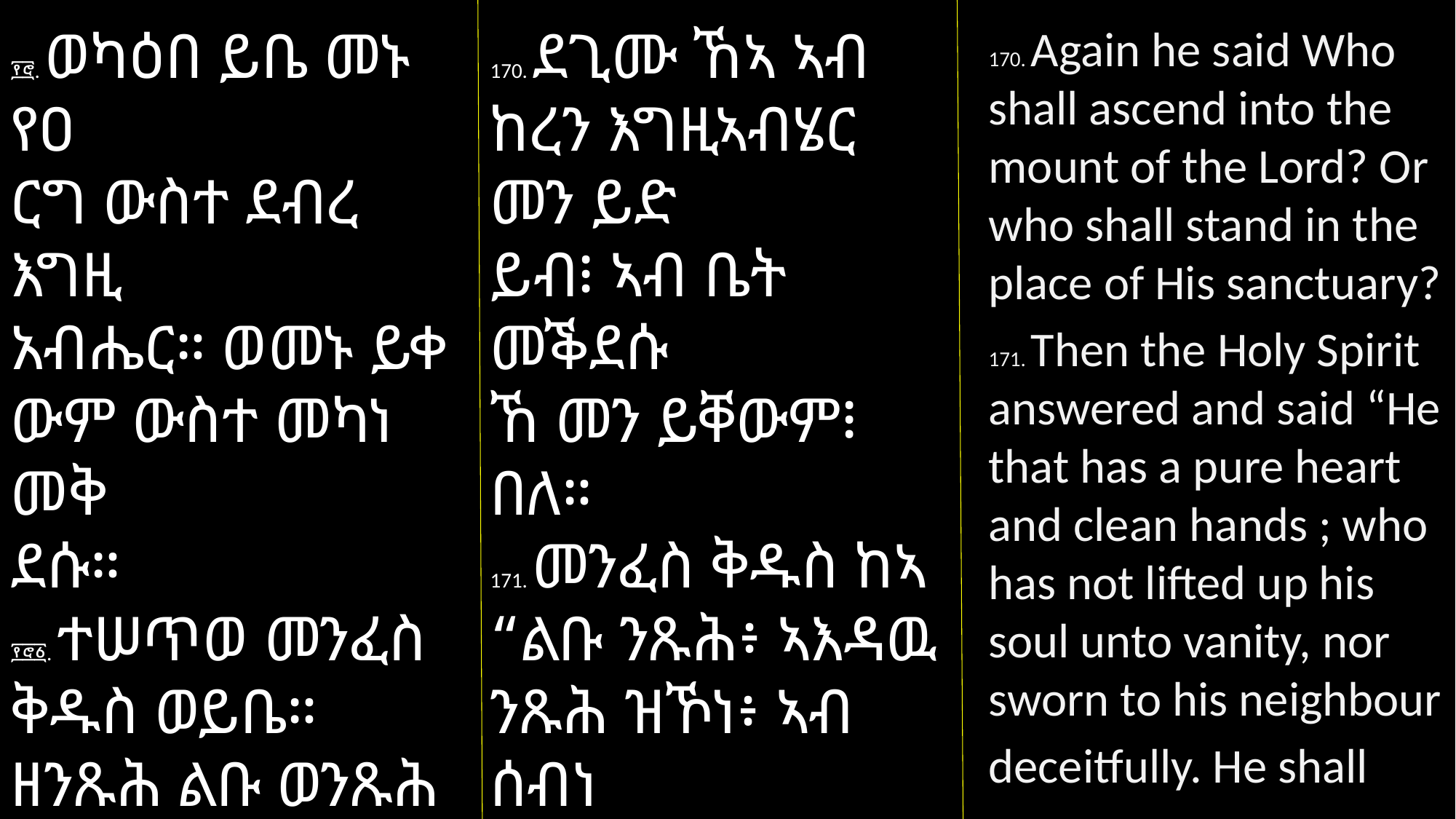

፻፸. ወካዕበ ይቤ መኑ የዐ
ርግ ውስተ ደብረ እግዚ
አብሔር። ወመኑ ይቀ
ውም ውስተ መካነ መቅ
ደሱ።
፻፸፩. ተሠጥወ መንፈስ ቅዱስ ወይቤ። ዘንጹሕ ልቡ ወንጹሕ እደዊሁ። ወዘኢነሥአ ከንቶ በላ
ዕለ ነፍሱ። ወዘኢመሐለ በጕሕሉት ለቢጹ።
170. ደጊሙ ኸኣ ኣብ ከረን እግዚኣብሄር መን ይድ
ይብ፧ ኣብ ቤት መቕደሱ
ኸ መን ይቐውም፧ በለ።
171. መንፈስ ቅዱስ ከኣ “ልቡ ንጹሕ፥ ኣእዳዉ ንጹሕ ዝኾነ፥ ኣብ ሰብነ
ቱ ከንቱ ነገር ዘየምለኸ፥ ኣብ ብጻዩ ብሓሶት ዘይ
መሓለ፥ ንሱ በረኸት እግዚኣብሄር ይቕበል።
170. Again he said Who shall ascend into the mount of the Lord? Or who shall stand in the place of His sanctuary?
171. Then the Holy Spirit answered and said “He that has a pure heart and clean hands ; who has not lifted up his soul unto vanity, nor sworn to his neighbour
deceitfully. He shall